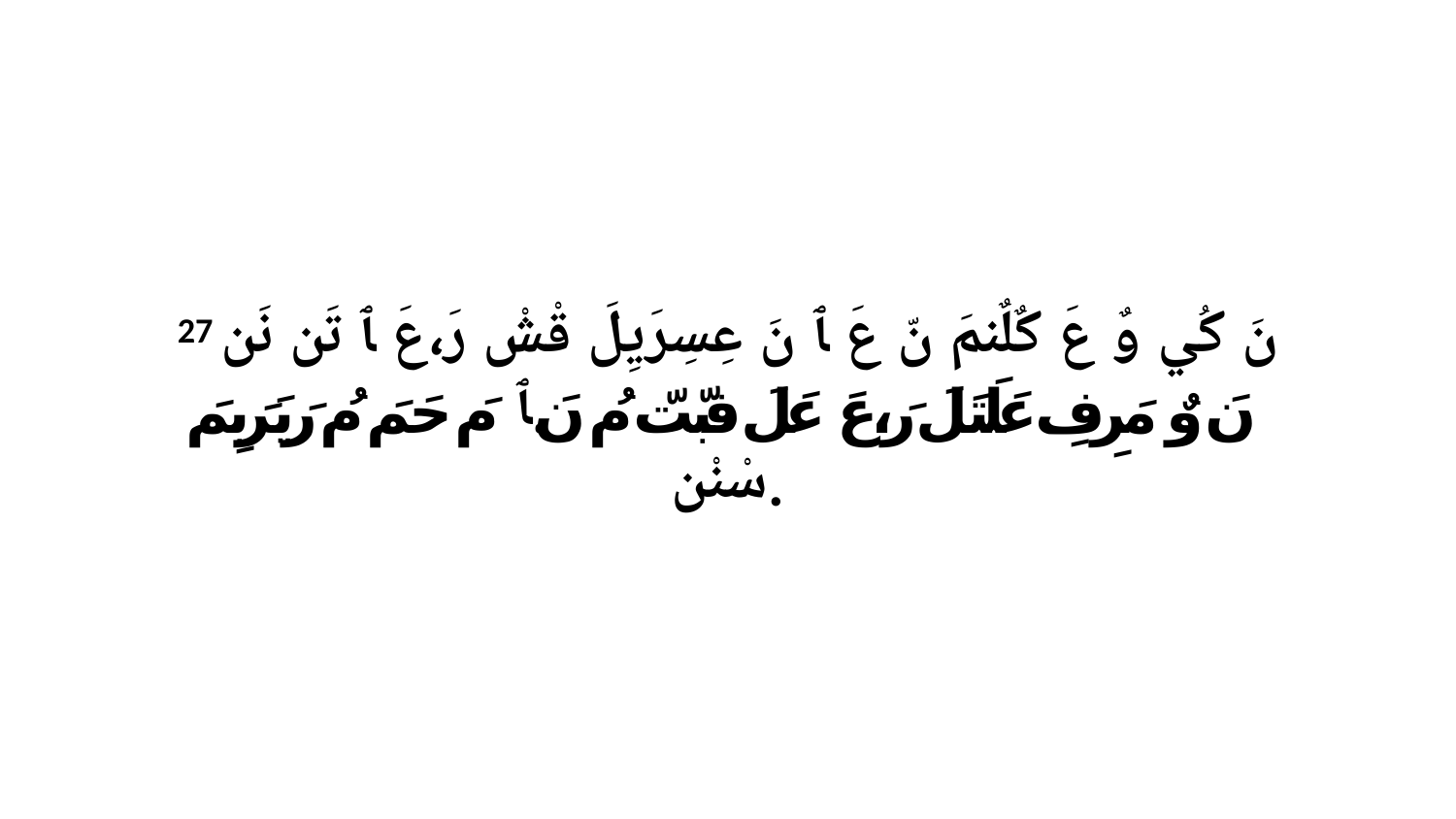

27 نَ كُي وٌ عَ كٌلٌنمَ نّ عَ ﭑ نَ عِسِرَيِلَ قْشْ رَ،عَ ﭑ تَن نَن نَ وٌ مَرِفِ عَلَتَلَ رَ،عَ عَلَ فبّتّ مُ نَ.ﭑ مَ حَمَ مُ رَيَرَبِمَ سْنْن.